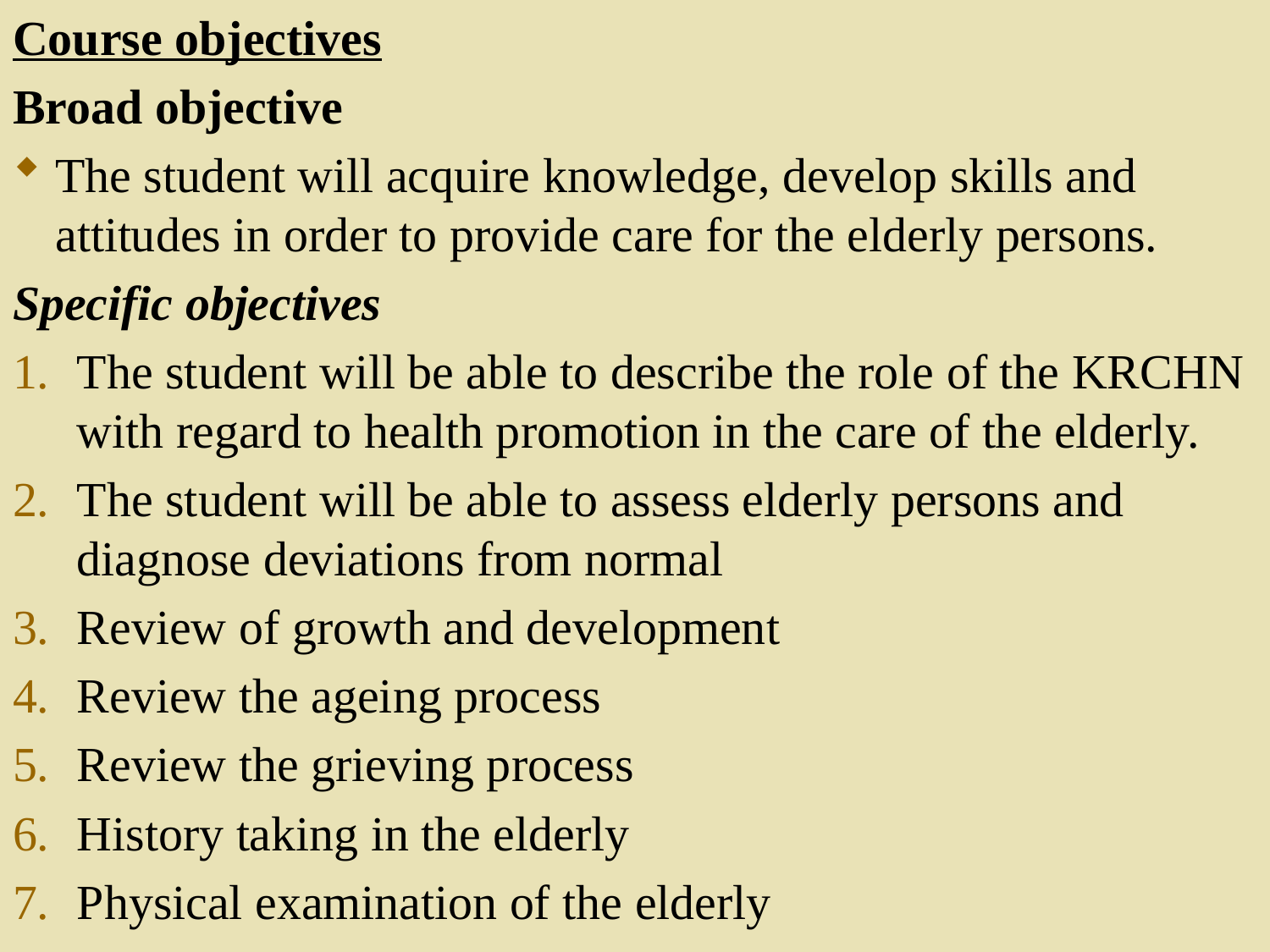

Course objectives
Broad objective
The student will acquire knowledge, develop skills and attitudes in order to provide care for the elderly persons.
Specific objectives
The student will be able to describe the role of the KRCHN with regard to health promotion in the care of the elderly.
The student will be able to assess elderly persons and diagnose deviations from normal
Review of growth and development
Review the ageing process
Review the grieving process
History taking in the elderly
Physical examination of the elderly
#
2